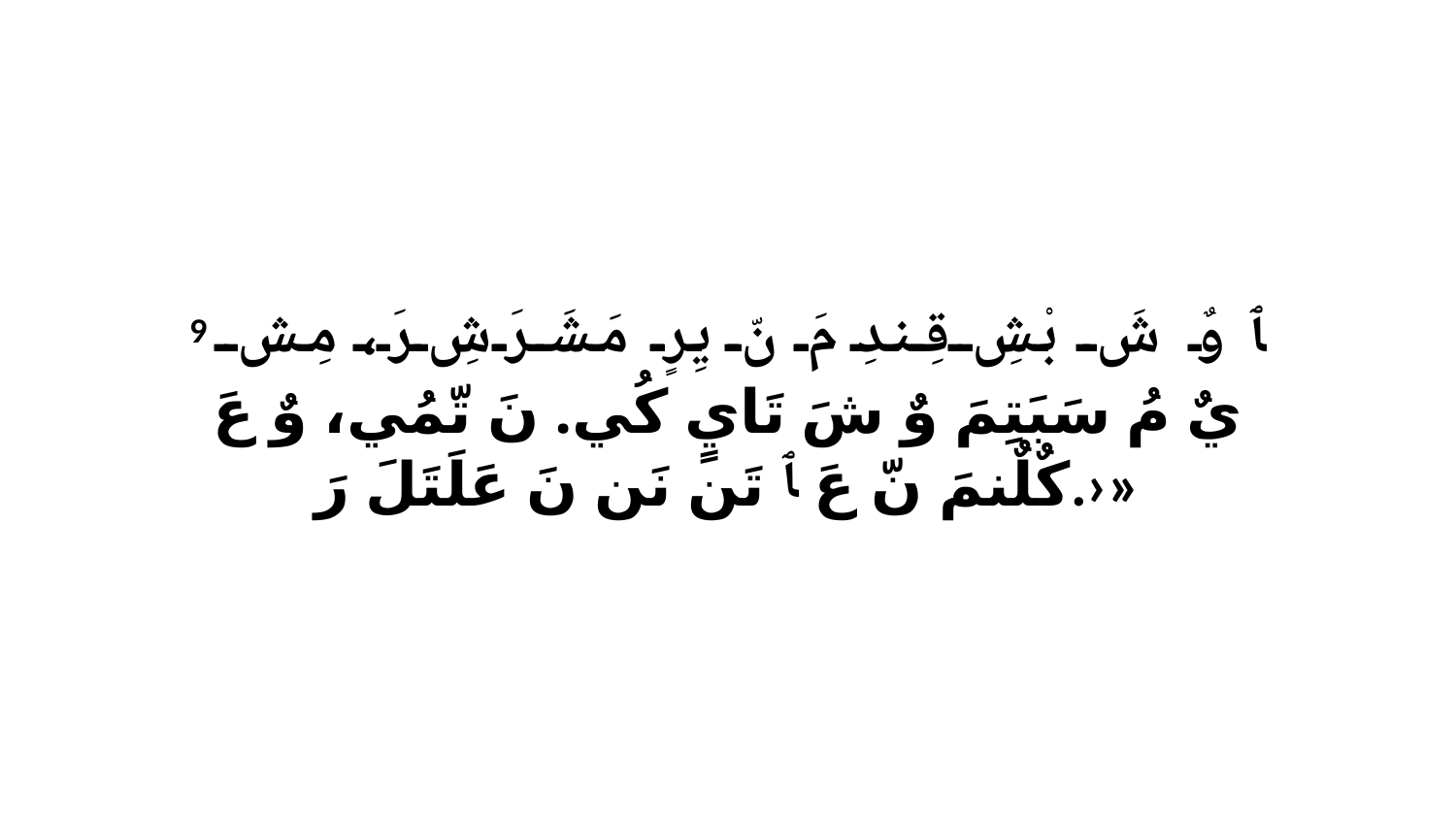

9 ﭑ وٌ شَ بْشِ قِندِ مَ نّ يِرٍ مَشَرَشِ رَ، مِشِ يٌ مُ سَبَتِمَ وٌ شَ تَايٍ كُي. نَ تّمُي، وٌ عَ كٌلٌنمَ نّ عَ ﭑ تَن نَن نَ عَلَتَلَ رَ.›»